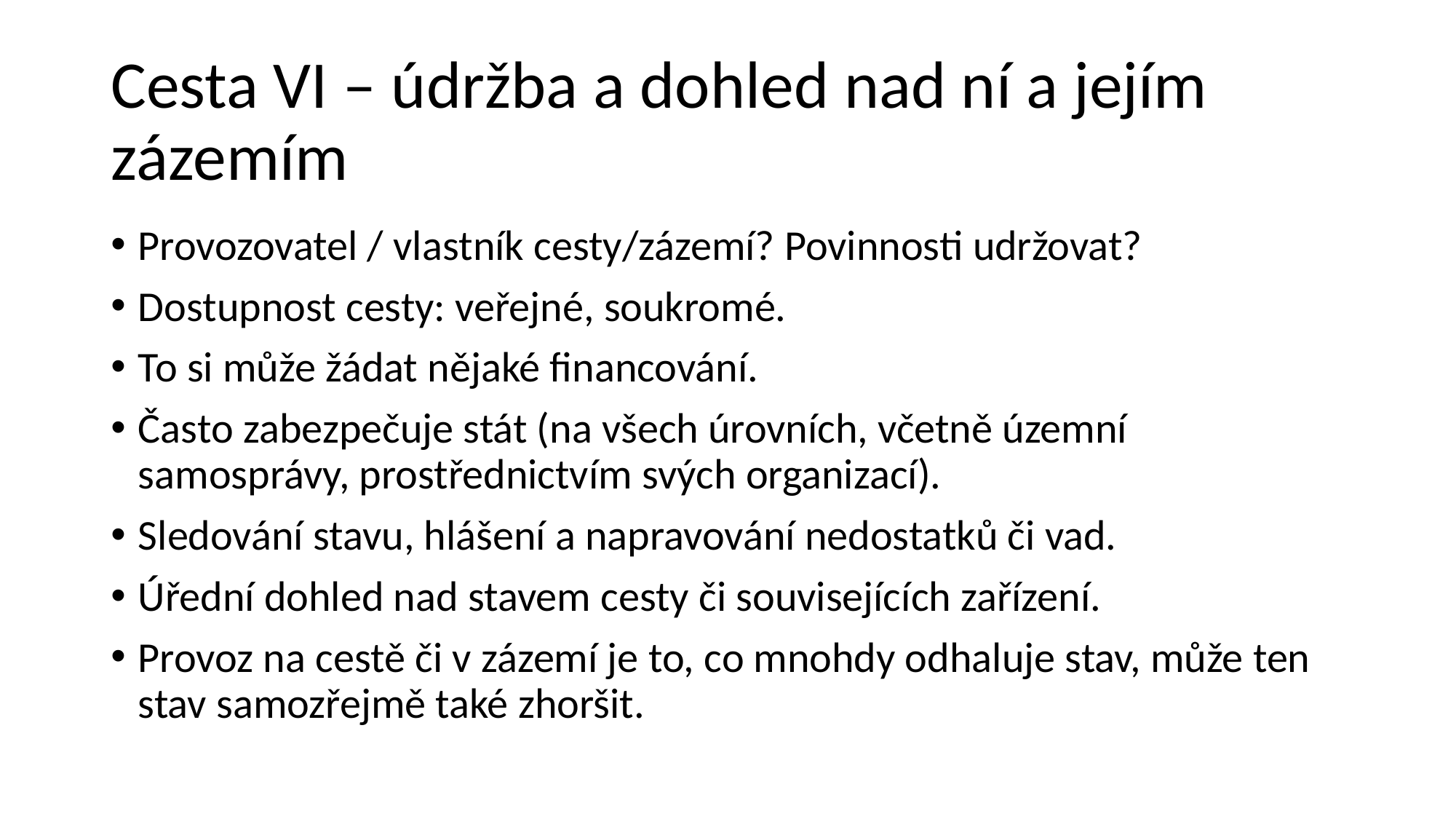

# Cesta VI – údržba a dohled nad ní a jejím zázemím
Provozovatel / vlastník cesty/zázemí? Povinnosti udržovat?
Dostupnost cesty: veřejné, soukromé.
To si může žádat nějaké financování.
Často zabezpečuje stát (na všech úrovních, včetně územní samosprávy, prostřednictvím svých organizací).
Sledování stavu, hlášení a napravování nedostatků či vad.
Úřední dohled nad stavem cesty či souvisejících zařízení.
Provoz na cestě či v zázemí je to, co mnohdy odhaluje stav, může ten stav samozřejmě také zhoršit.